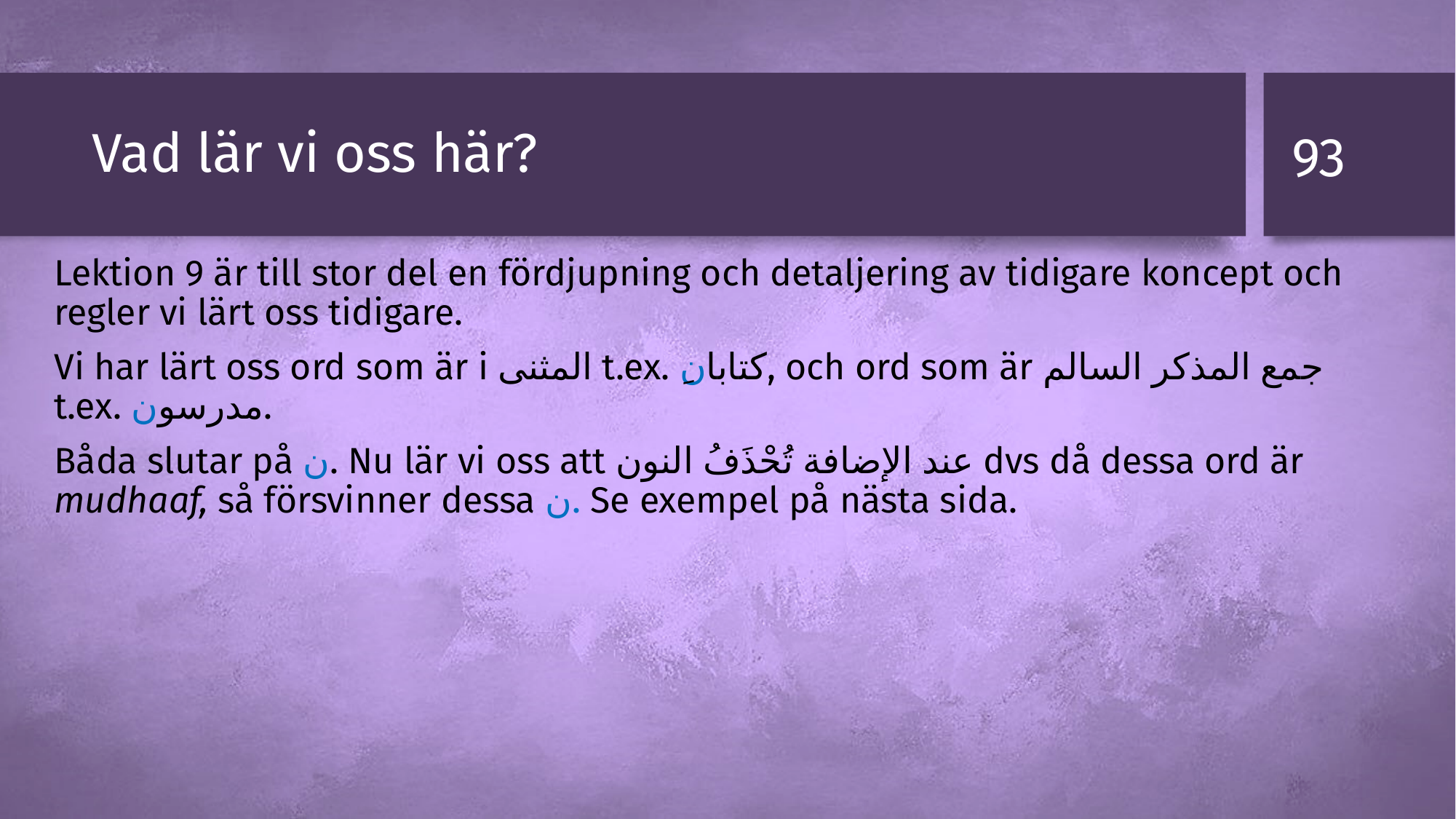

93
# Vad lär vi oss här?
Lektion 9 är till stor del en fördjupning och detaljering av tidigare koncept och regler vi lärt oss tidigare.
Vi har lärt oss ord som är i المثنى t.ex. كتابانِ, och ord som är جمع المذكر السالم t.ex. مدرسون.
Båda slutar på ن. Nu lär vi oss att عند الإضافة تُحْذَفُ النون dvs då dessa ord är mudhaaf, så försvinner dessa ن. Se exempel på nästa sida.